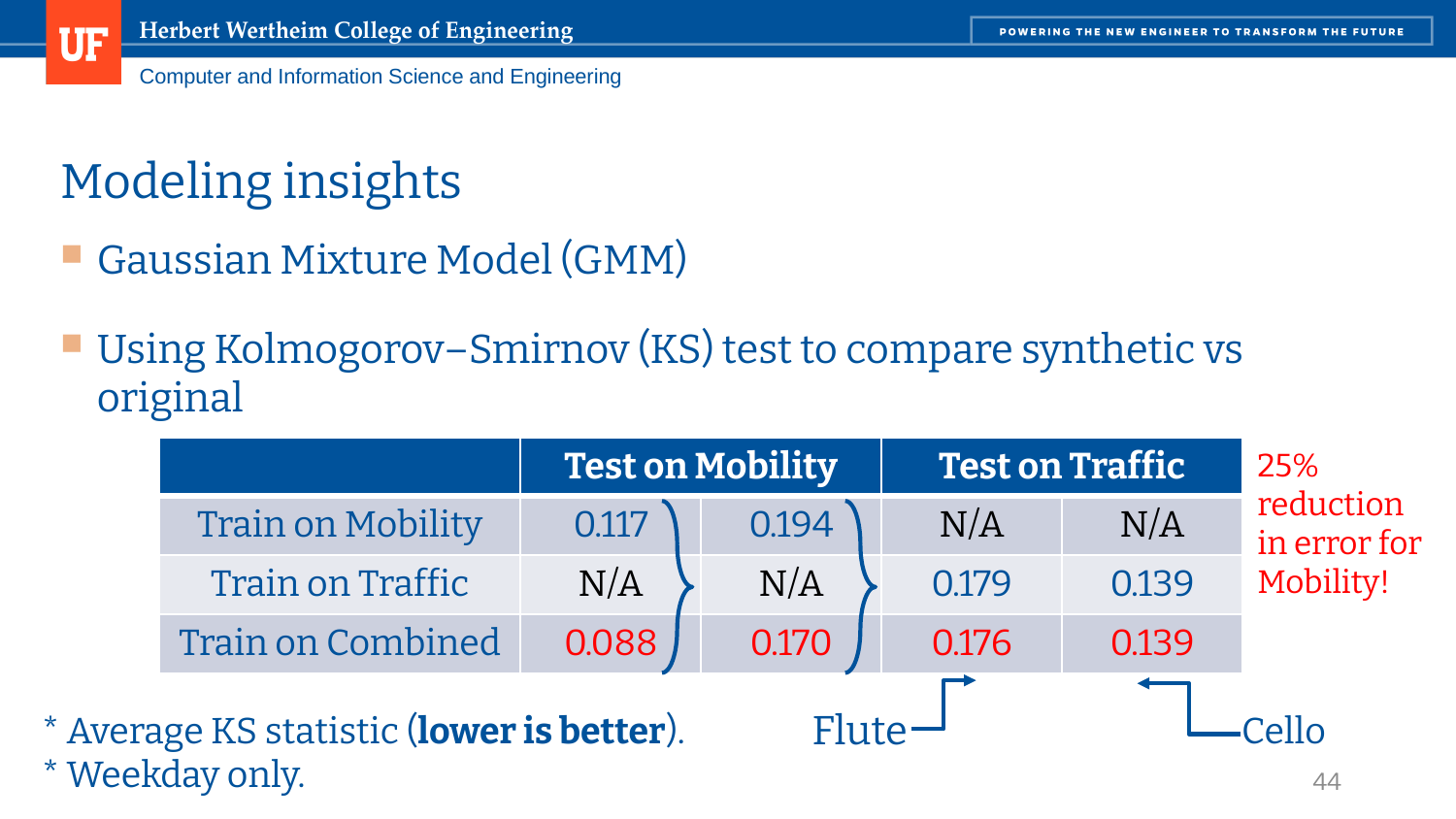

# Modeling insights
Gaussian Mixture Model (GMM)
Using Kolmogorov–Smirnov (KS) test to compare synthetic vs original
|  | Test on Mobility |  | Test on Traffic |  |
| --- | --- | --- | --- | --- |
| Train on Mobility | 0.117 | 0.194 | N/A | N/A |
| Train on Traffic | N/A | N/A | 0.179 | 0.139 |
| Train on Combined | 0.088 | 0.170 | 0.176 | 0.139 |
25% reduction in error for Mobility!

Flute
* Average KS statistic (lower is better).
* Weekday only.
Cello
44